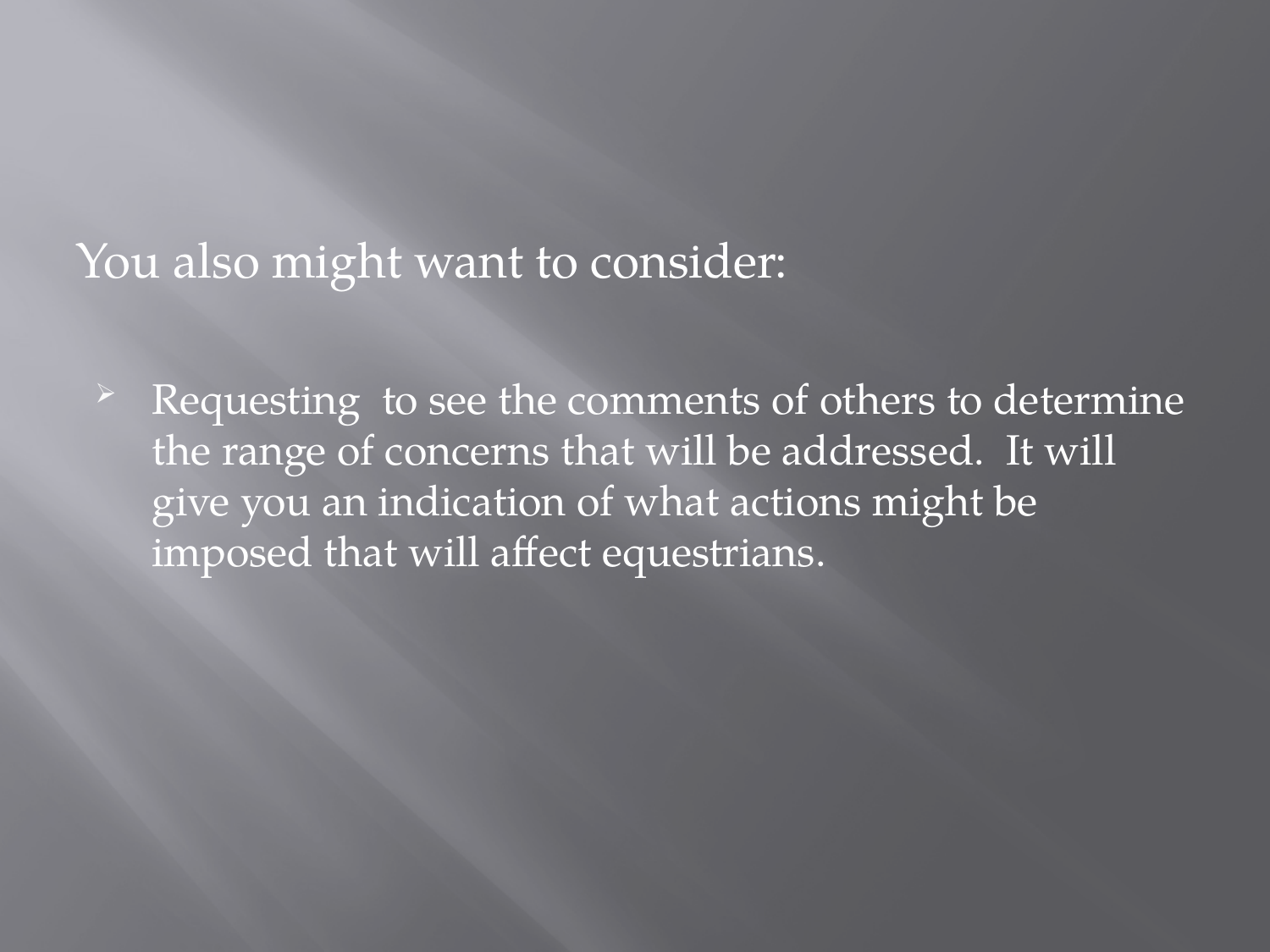

#
You also might want to consider:

Requesting  to see the comments of others to determine the range of concerns that will be addressed.  It will give you an indication of what actions might be imposed that will affect equestrians.